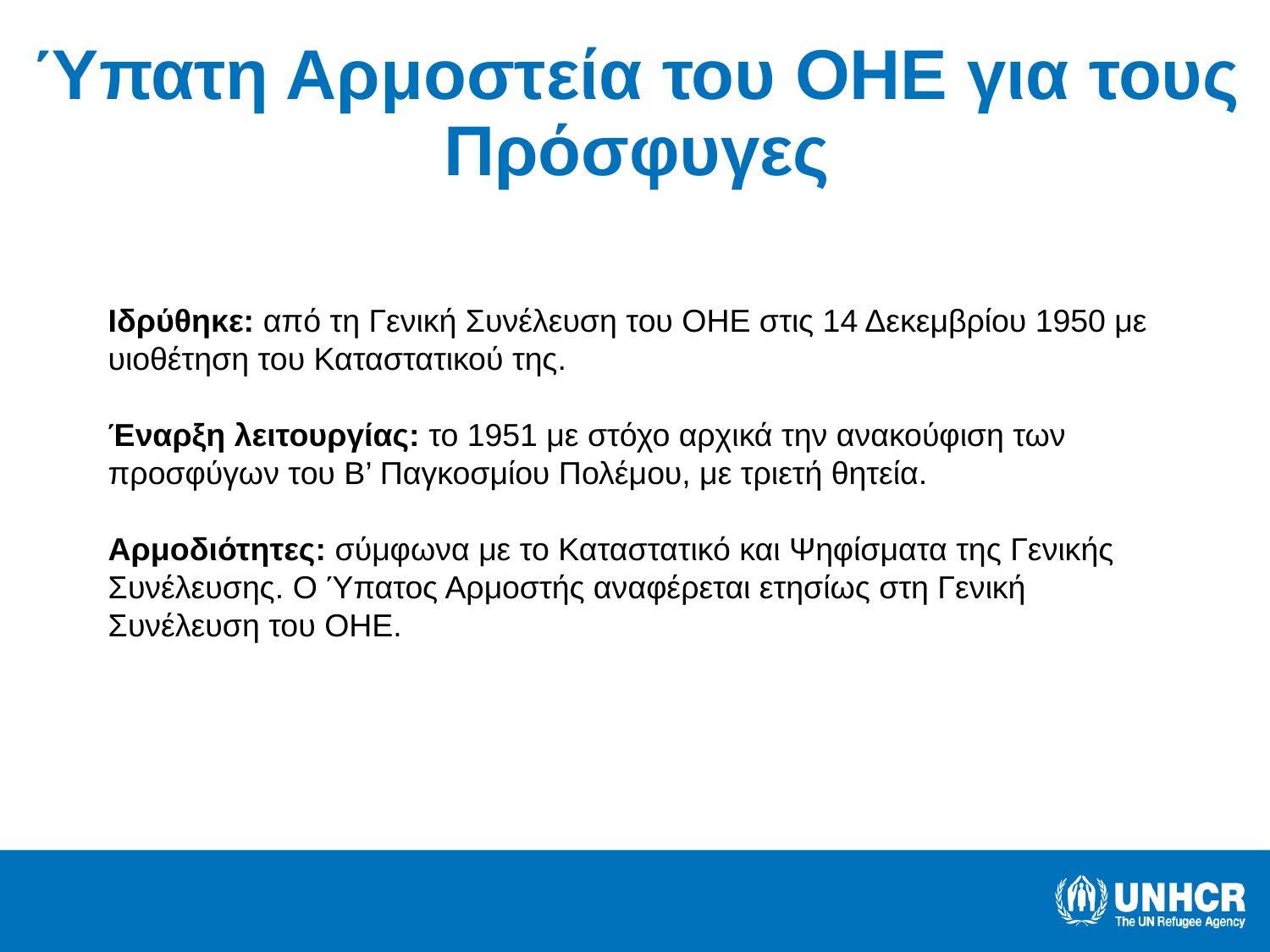

# Ύπατη Αρμοστεία του ΟΗΕ για τους Πρόσφυγες
Ιδρύθηκε: από τη Γενική Συνέλευση του ΟΗΕ στις 14 Δεκεμβρίου 1950 με υιοθέτηση του Καταστατικού της.

Έναρξη λειτουργίας: το 1951 με στόχο αρχικά την ανακούφιση των προσφύγων του Β’ Παγκοσμίου Πολέμου, με τριετή θητεία.

Αρμοδιότητες: σύμφωνα με το Καταστατικό και Ψηφίσματα της Γενικής Συνέλευσης. Ο Ύπατος Αρμοστής αναφέρεται ετησίως στη Γενική Συνέλευση του ΟΗΕ.